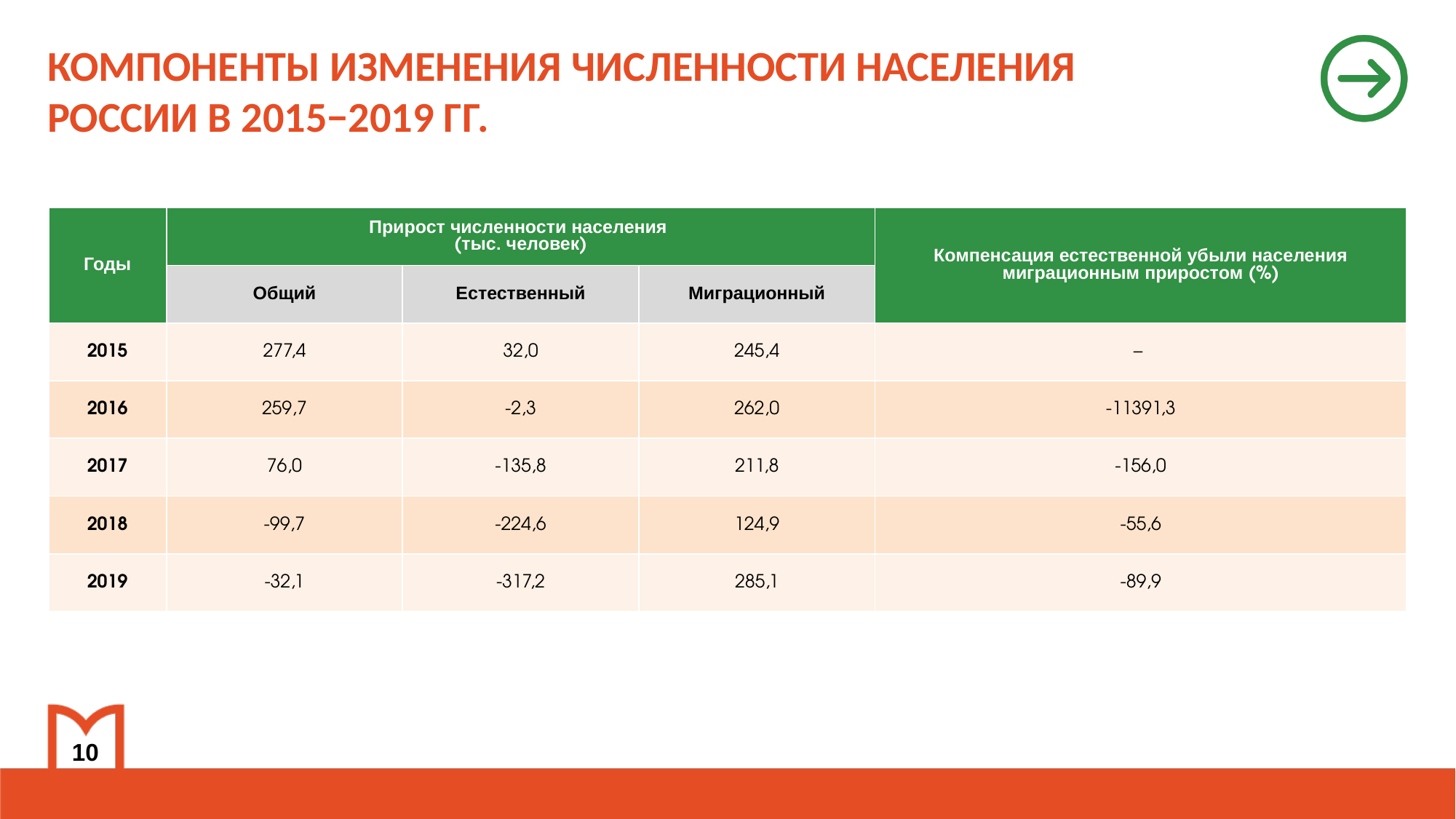

КОМПОНЕНТЫ ИЗМЕНЕНИЯ ЧИСЛЕННОСТИ НАСЕЛЕНИЯ
РОССИИ В 2015−2019 ГГ.
| Годы | Прирост численности населения (тыс. человек) |  |  | Компенсация естественной убыли населения миграционным приростом (%) |
| --- | --- | --- | --- | --- |
|  | Общий | Естественный | Миграционный |  |
| 2015 | 277,4 | 32,0 | 245,4 | – |
| 2016 | 259,7 | -2,3 | 262,0 | -11391,3 |
| 2017 | 76,0 | -135,8 | 211,8 | -156,0 |
| 2018 | -99,7 | -224,6 | 124,9 | -55,6 |
| 2019 | -32,1 | -317,2 | 285,1 | -89,9 |